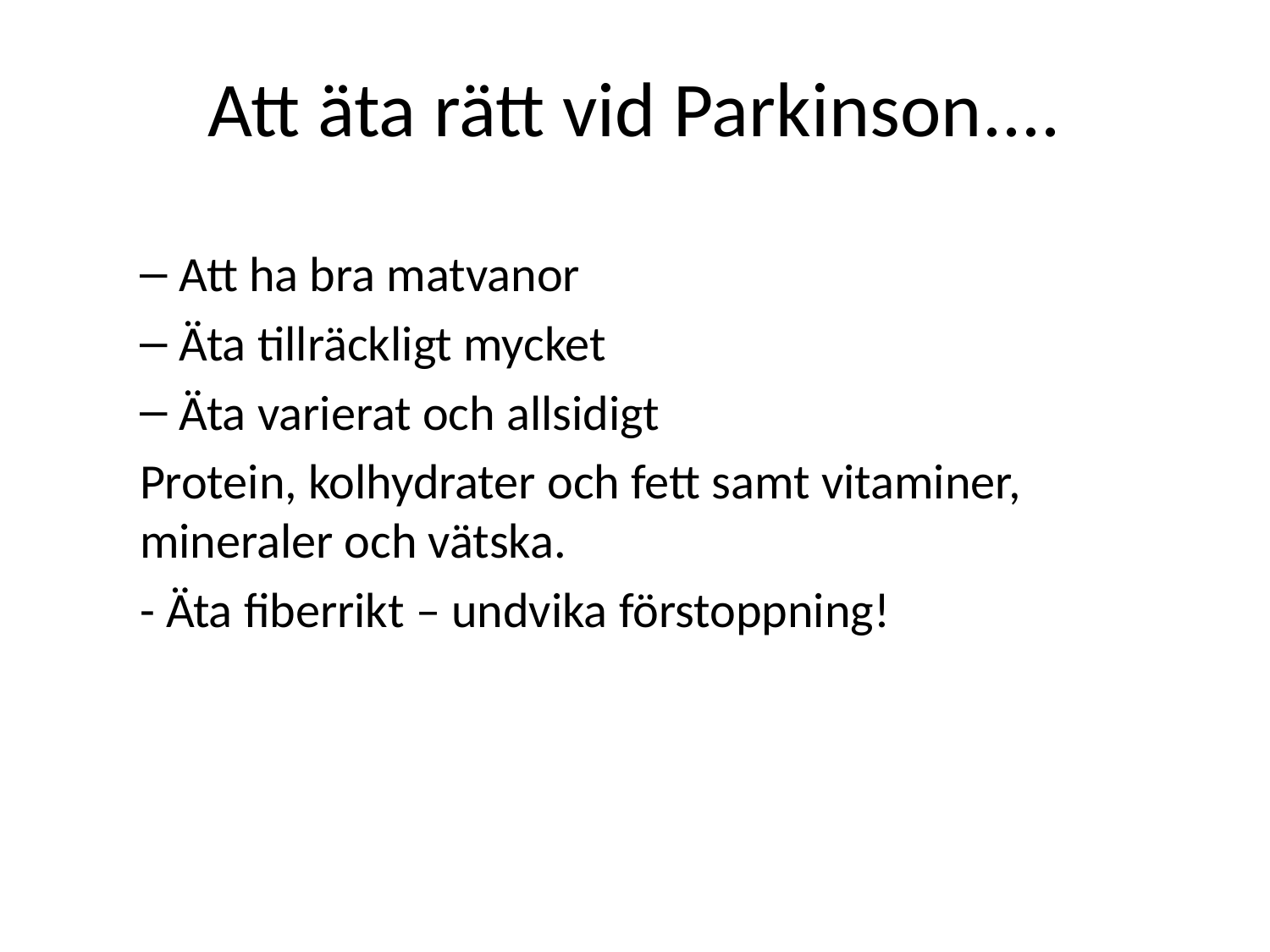

# Att äta rätt vid Parkinson....
Att ha bra matvanor
Äta tillräckligt mycket
Äta varierat och allsidigt
Protein, kolhydrater och fett samt vitaminer, mineraler och vätska.
- Äta fiberrikt – undvika förstoppning!